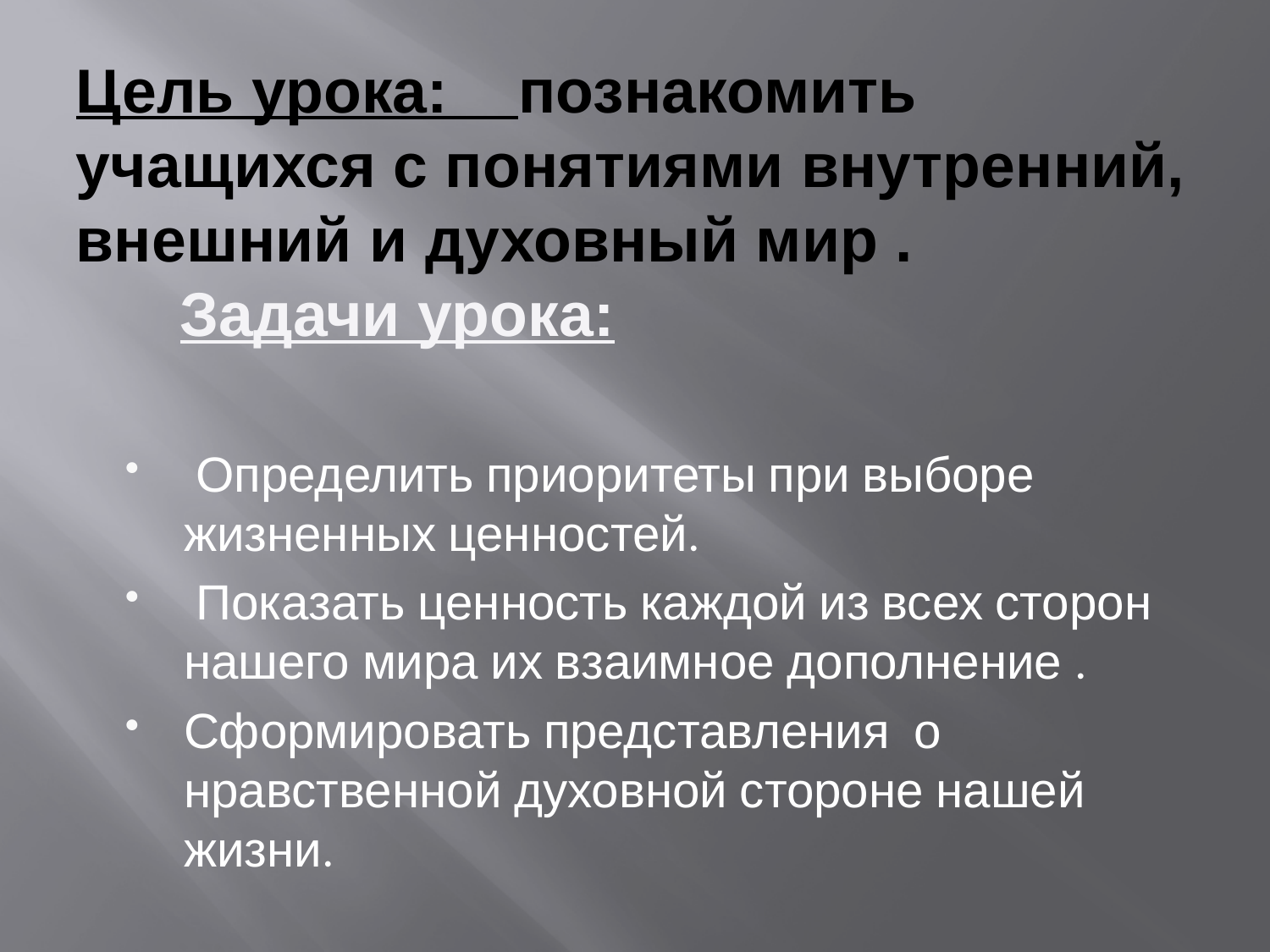

# Цель урока:    познакомить учащихся с понятиями внутренний, внешний и духовный мир . Задачи урока:
 Определить приоритеты при выборе  жизненных ценностей.
 Показать ценность каждой из всех сторон  нашего мира их взаимное дополнение .
Сформировать представления  о нравственной духовной стороне нашей жизни.